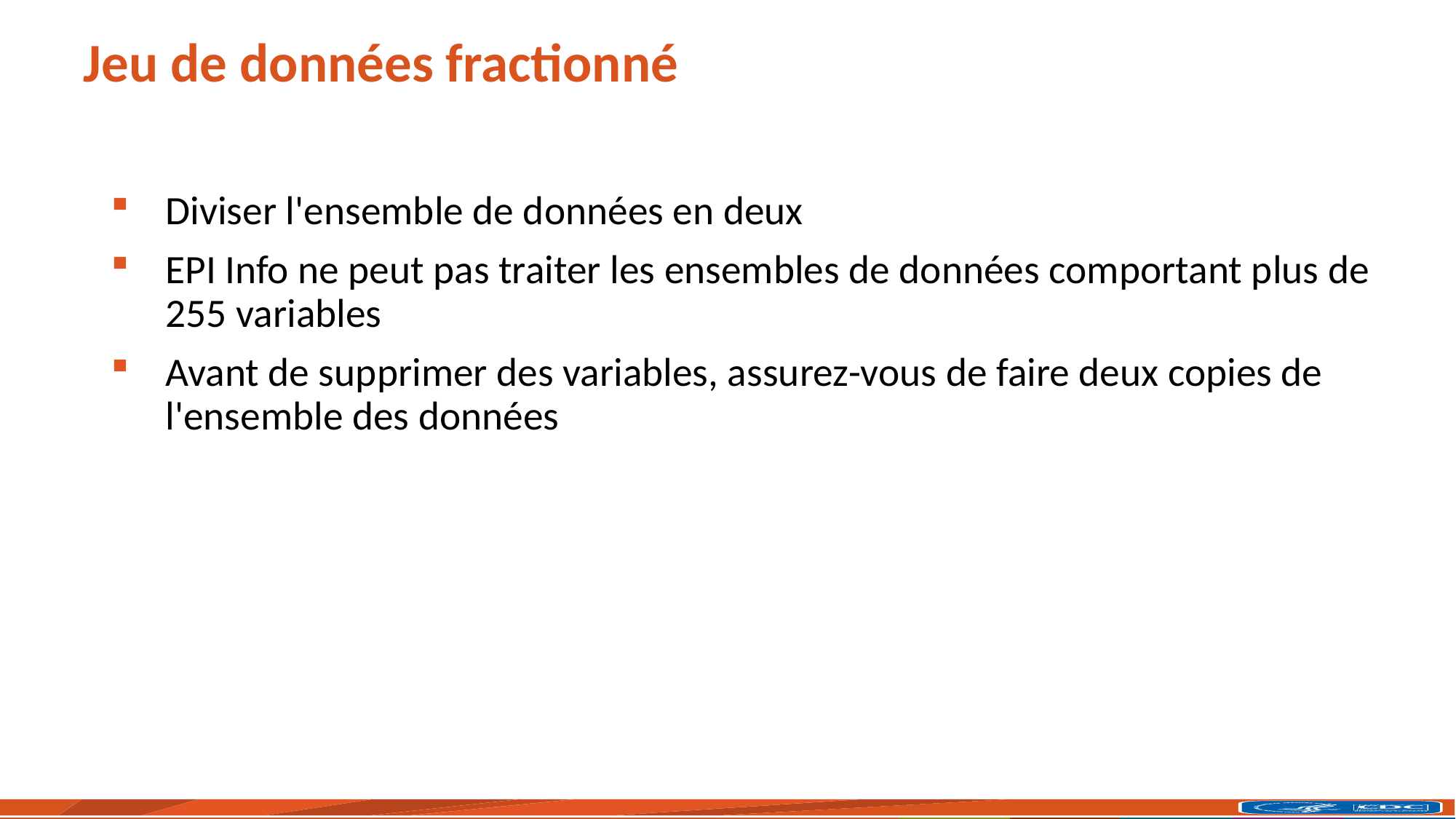

# Jeu de données fractionné
Diviser l'ensemble de données en deux
EPI Info ne peut pas traiter les ensembles de données comportant plus de 255 variables
Avant de supprimer des variables, assurez-vous de faire deux copies de l'ensemble des données